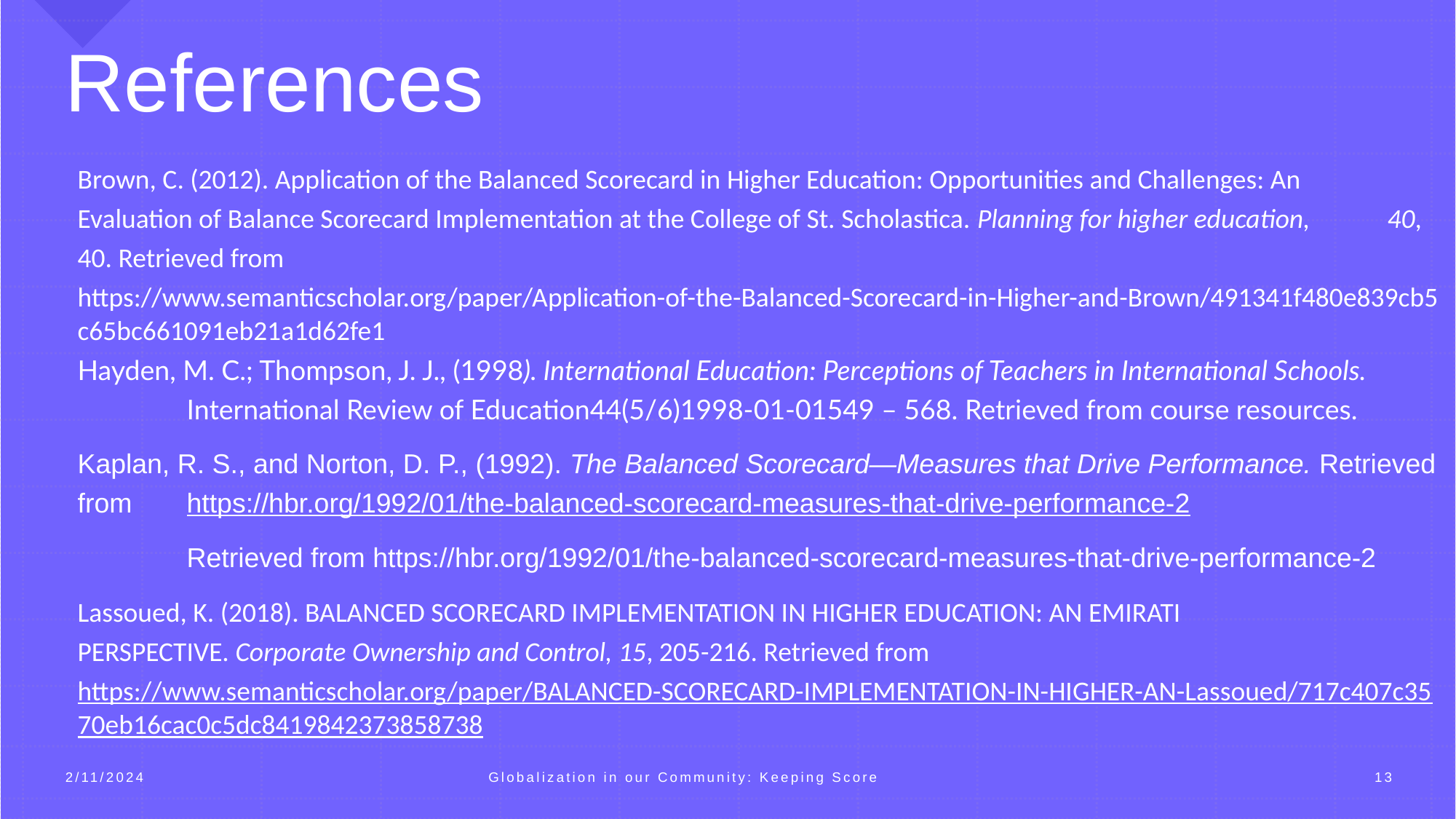

# References
Brown, C. (2012). Application of the Balanced Scorecard in Higher Education: Opportunities and Challenges: An 	Evaluation of Balance Scorecard Implementation at the College of St. Scholastica. Planning for higher education, 	40, 40. Retrieved from https://www.semanticscholar.org/paper/Application-of-the-Balanced-Scorecard-in-	Higher-and-Brown/491341f480e839cb5c65bc661091eb21a1d62fe1
Hayden, M. C.; Thompson, J. J., (1998). International Education: Perceptions of Teachers in International Schools.
	International Review of Education44(5/6)1998-01-01549 – 568. Retrieved from course resources.
Kaplan, R. S., and Norton, D. P., (1992). The Balanced Scorecard—Measures that Drive Performance. Retrieved from 	https://hbr.org/1992/01/the-balanced-scorecard-measures-that-drive-performance-2
	Retrieved from https://hbr.org/1992/01/the-balanced-scorecard-measures-that-drive-performance-2
Lassoued, K. (2018). BALANCED SCORECARD IMPLEMENTATION IN HIGHER EDUCATION: AN EMIRATI 	PERSPECTIVE. Corporate Ownership and Control, 15, 205-216. Retrieved from 	https://www.semanticscholar.org/paper/BALANCED-SCORECARD-IMPLEMENTATION-IN-HIGHER-AN-	Lassoued/717c407c3570eb16cac0c5dc8419842373858738

Globalization in our Community: Keeping Score
2/11/2024
13